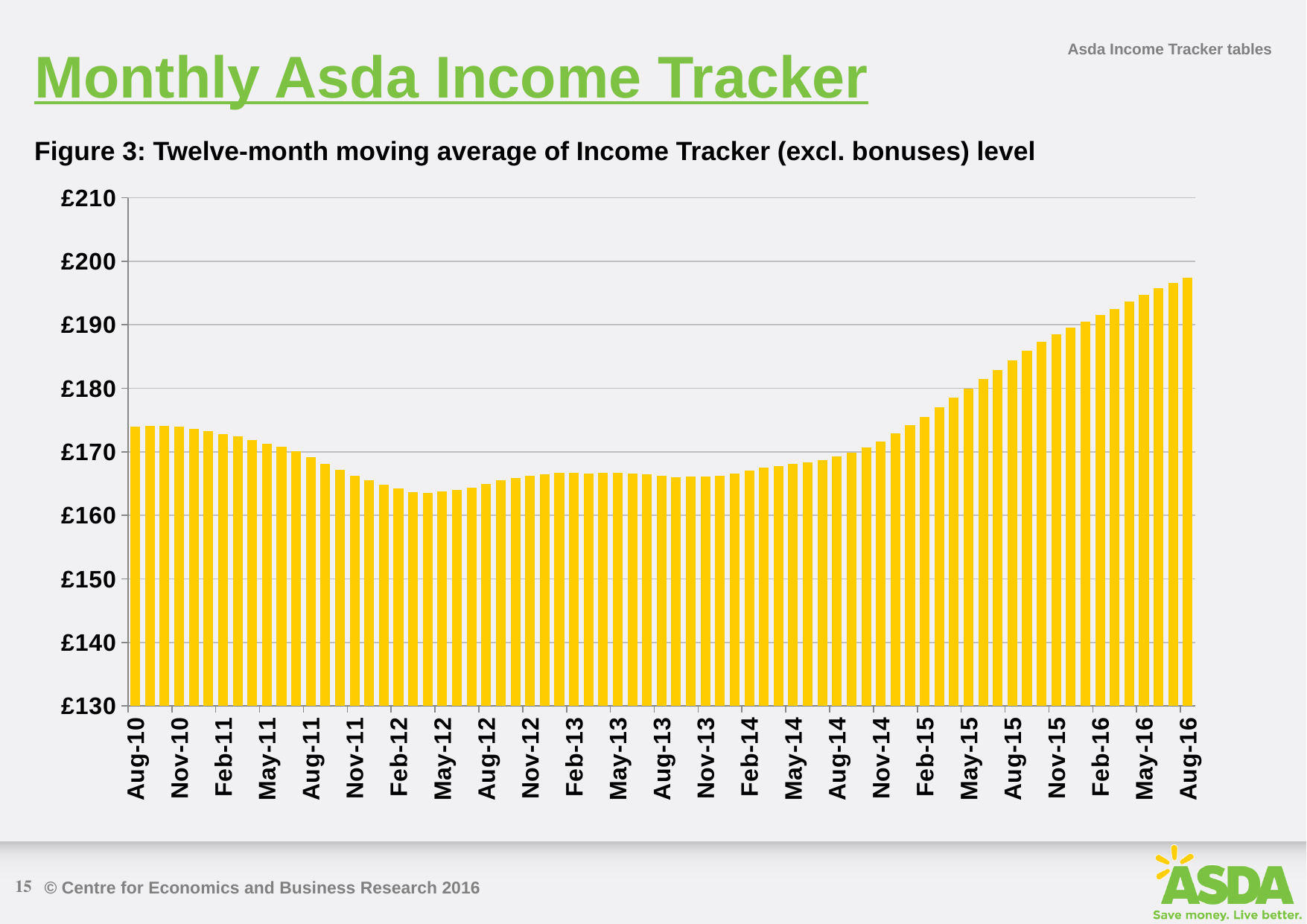

Monthly Asda Income Tracker
Asda Income Tracker tables
Figure 3: Twelve-month moving average of Income Tracker (excl. bonuses) level

### Chart

| Category | 12m MA IT exc bonus |
|---|---|
| 39448.0 | 144.8704088946114 |
| 39479.0 | 145.736377612271 |
| 39508.0 | 146.6315272645946 |
| 39539.0 | 147.8582134213967 |
| 39569.0 | 148.9606278389458 |
| 39600.0 | 149.8596943813285 |
| 39630.0 | 150.3605336018854 |
| 39661.0 | 150.7753773656409 |
| 39692.0 | 150.9685863800942 |
| 39722.0 | 151.285363464302 |
| 39753.0 | 151.8569725260824 |
| 39783.0 | 153.2135439316907 |
| 39814.0 | 154.750107796836 |
| 39845.0 | 156.1655376955076 |
| 39873.0 | 157.6768732727172 |
| 39904.0 | 159.1049152068202 |
| 39934.0 | 160.571841002832 |
| 39965.0 | 162.2903670920363 |
| 39995.0 | 164.1048488570623 |
| 40026.0 | 165.9545557750673 |
| 40057.0 | 167.9803648076601 |
| 40087.0 | 169.9522600271773 |
| 40118.0 | 171.6547279564748 |
| 40148.0 | 172.5772793896035 |
| 40179.0 | 173.0540571929733 |
| 40210.0 | 173.6476455751087 |
| 40238.0 | 174.1169051579192 |
| 40269.0 | 174.0860152536071 |
| 40299.0 | 174.0833424614121 |
| 40330.0 | 174.0044684895505 |
| 40360.0 | 173.968752610248 |
| 40391.0 | 174.005100217939 |
| 40422.0 | 174.0499180870264 |
| 40452.0 | 174.0425692044816 |
| 40483.0 | 173.9380339585018 |
| 40513.0 | 173.5942788776314 |
| 40544.0 | 173.2798535695134 |
| 40575.0 | 172.831736945005 |
| 40603.0 | 172.4021504978394 |
| 40634.0 | 171.88334266794 |
| 40664.0 | 171.3189398358467 |
| 40695.0 | 170.7747868754086 |
| 40725.0 | 170.075194882471 |
| 40756.0 | 169.2142176739487 |
| 40787.0 | 168.1393683713323 |
| 40817.0 | 167.1301353888366 |
| 40848.0 | 166.2065804255198 |
| 40878.0 | 165.4805648744785 |
| 40909.0 | 164.8126299538122 |
| 40940.0 | 164.2224612023543 |
| 40969.0 | 163.6449892622321 |
| 41000.0 | 163.5478177087197 |
| 41030.0 | 163.7103269182854 |
| 41061.0 | 164.0033743838518 |
| 41091.0 | 164.4058581342576 |
| 41122.0 | 164.9329896200284 |
| 41153.0 | 165.5105696287853 |
| 41183.0 | 165.8599362138136 |
| 41214.0 | 166.1979895679407 |
| 41244.0 | 166.4456457075495 |
| 41275.0 | 166.6445839738801 |
| 41306.0 | 166.6834778428674 |
| 41334.0 | 166.6192784801864 |
| 41365.0 | 166.7329681079081 |
| 41395.0 | 166.6608282685682 |
| 41426.0 | 166.6243454977723 |
| 41456.0 | 166.455751688956 |
| 41487.0 | 166.1804393736947 |
| 41518.0 | 166.0024505930871 |
| 41548.0 | 166.0741141590596 |
| 41579.0 | 166.1029454598122 |
| 41609.0 | 166.2067727632784 |
| 41640.0 | 166.529937797631 |
| 41671.0 | 167.0196089933244 |
| 41699.0 | 167.54036907698 |
| 41730.0 | 167.8022076040515 |
| 41760.0 | 168.1548692102549 |
| 41791.0 | 168.3252885797645 |
| 41821.0 | 168.7306353738688 |
| 41852.0 | 169.2483573268571 |
| 41883.0 | 169.9007417827231 |
| 41913.0 | 170.6384362149074 |
| 41944.0 | 171.6745345182614 |
| 41974.0 | 172.9377101055442 |
| 42005.0 | 174.1983199002537 |
| 42036.0 | 175.531367234087 |
| 42064.0 | 177.0087080898128 |
| 42095.0 | 178.4896388091607 |
| 42125.0 | 179.9006471593974 |
| 42156.0 | 181.4218830929412 |
| 42186.0 | 182.9086708682882 |
| 42217.0 | 184.4305149005819 |
| 42248.0 | 185.9592250241792 |
| 42278.0 | 187.340623527056 |
| 42309.0 | 188.5037165615314 |
| 42339.0 | 189.5346347979025 |
| 42370.0 | 190.5075706890158 |
| 42401.0 | 191.5457278174886 |
| 42430.0 | 192.490008476495 |
| 42461.0 | 193.5970549124228 |
| 42491.0 | 194.7071085707954 |
| 42522.0 | 195.7287127000818 |
| 42552.0 | 196.6182804695075 |
| 42583.0 | 197.4635643364259 |
15